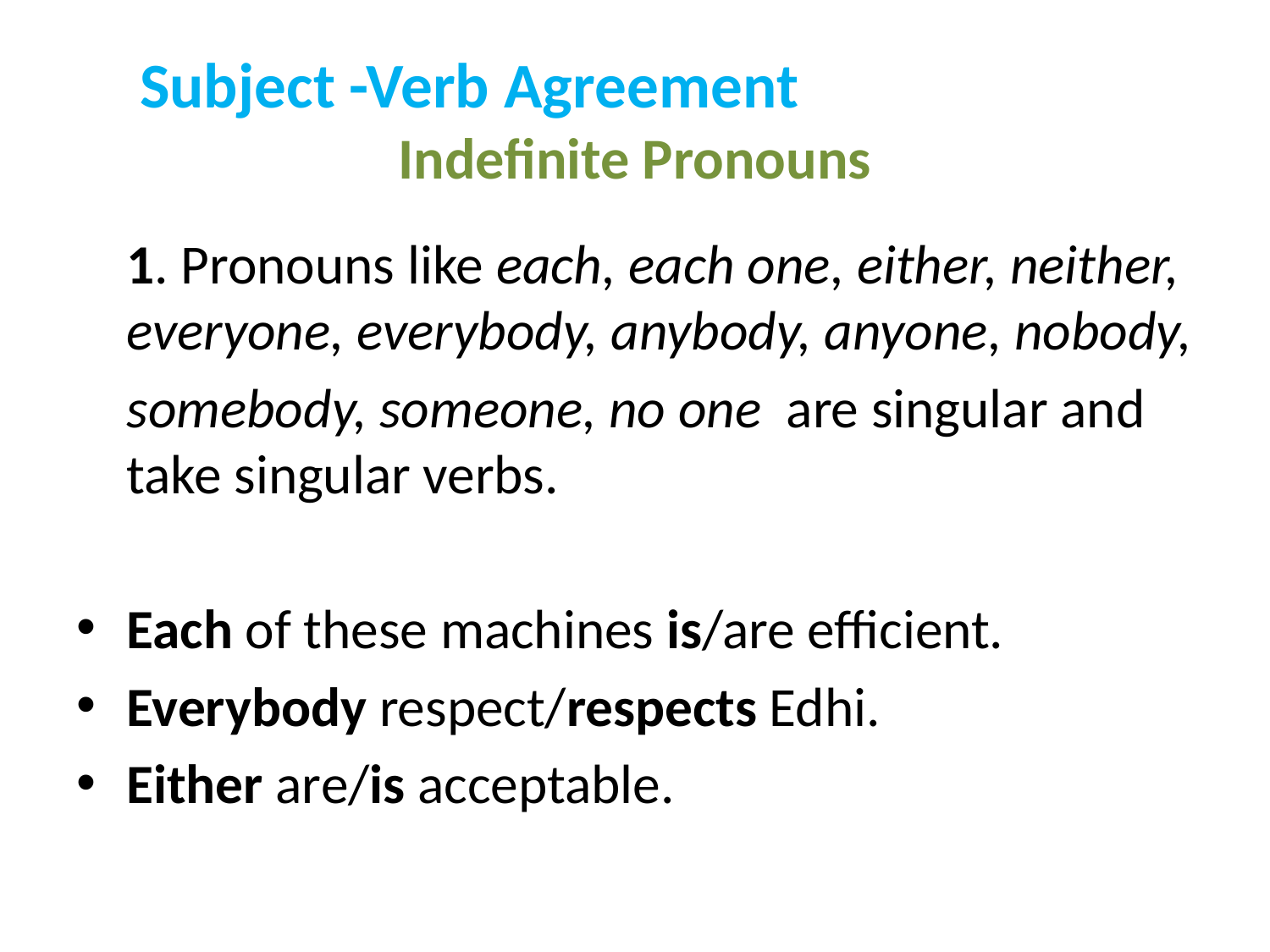

# Subject -Verb Agreement                        Indefinite Pronouns
	1. Pronouns like each, each one, either, neither, everyone, everybody, anybody, anyone, nobody,
	somebody, someone, no one  are singular and take singular verbs.

Each of these machines is/are efficient.
Everybody respect/respects Edhi.
Either are/is acceptable.